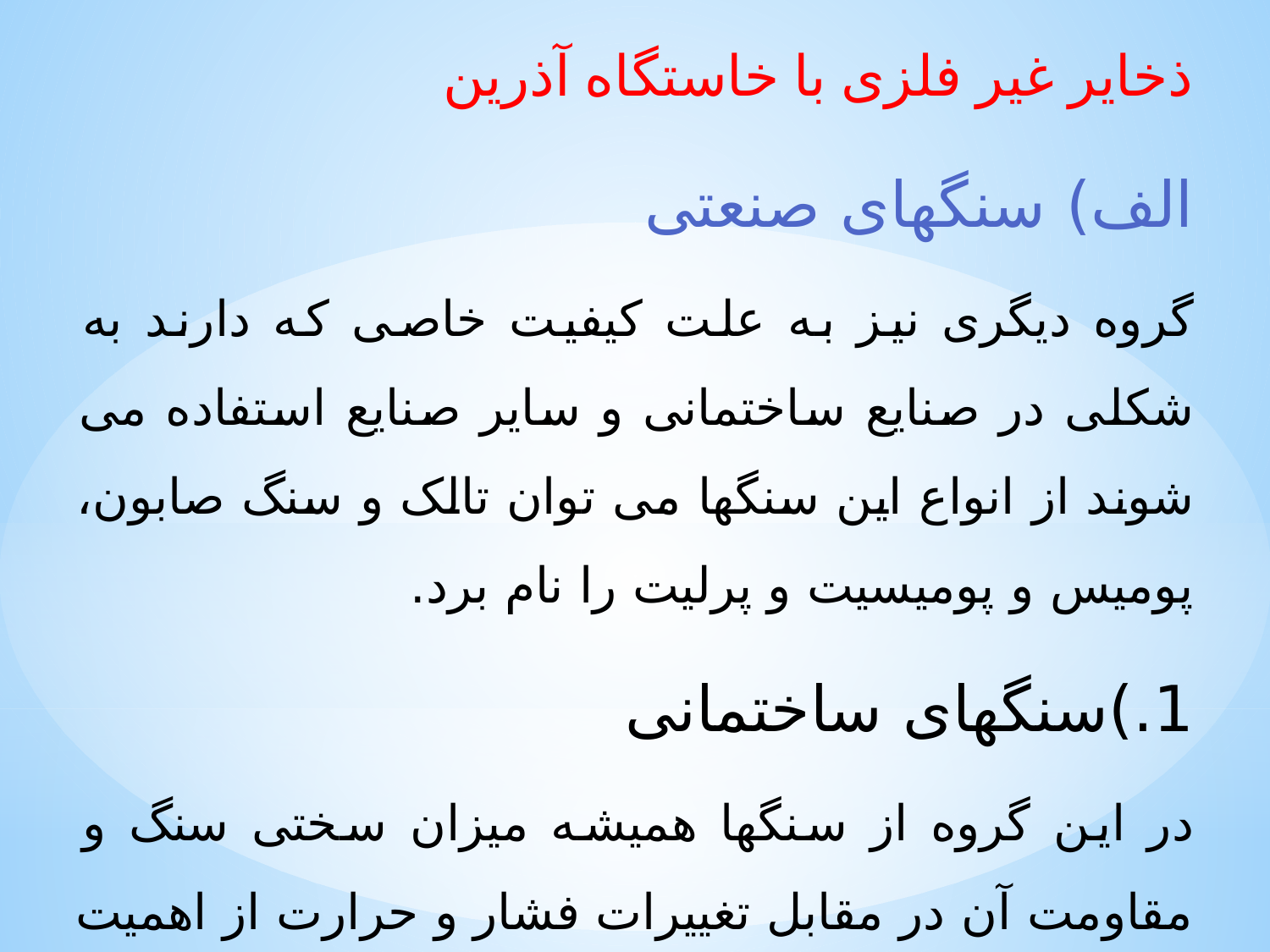

ذخایر غیر فلزی با خاستگاه آذرین
الف) سنگهای صنعتی
گروه دیگری نیز به علت کیفیت خاصی که دارند به شکلی در صنایع ساختمانی و سایر صنایع استفاده می شوند از انواع این سنگها می توان تالک و سنگ صابون، پومیس و پومیسیت و پرلیت را نام برد.
1.)سنگهای ساختمانی
در این گروه از سنگها همیشه میزان سختی سنگ و مقاومت آن در مقابل تغییرات فشار و حرارت از اهمیت برخوردار است و قیمت تمام شده سنگ با این صفات نسبت مستقیم دارد.